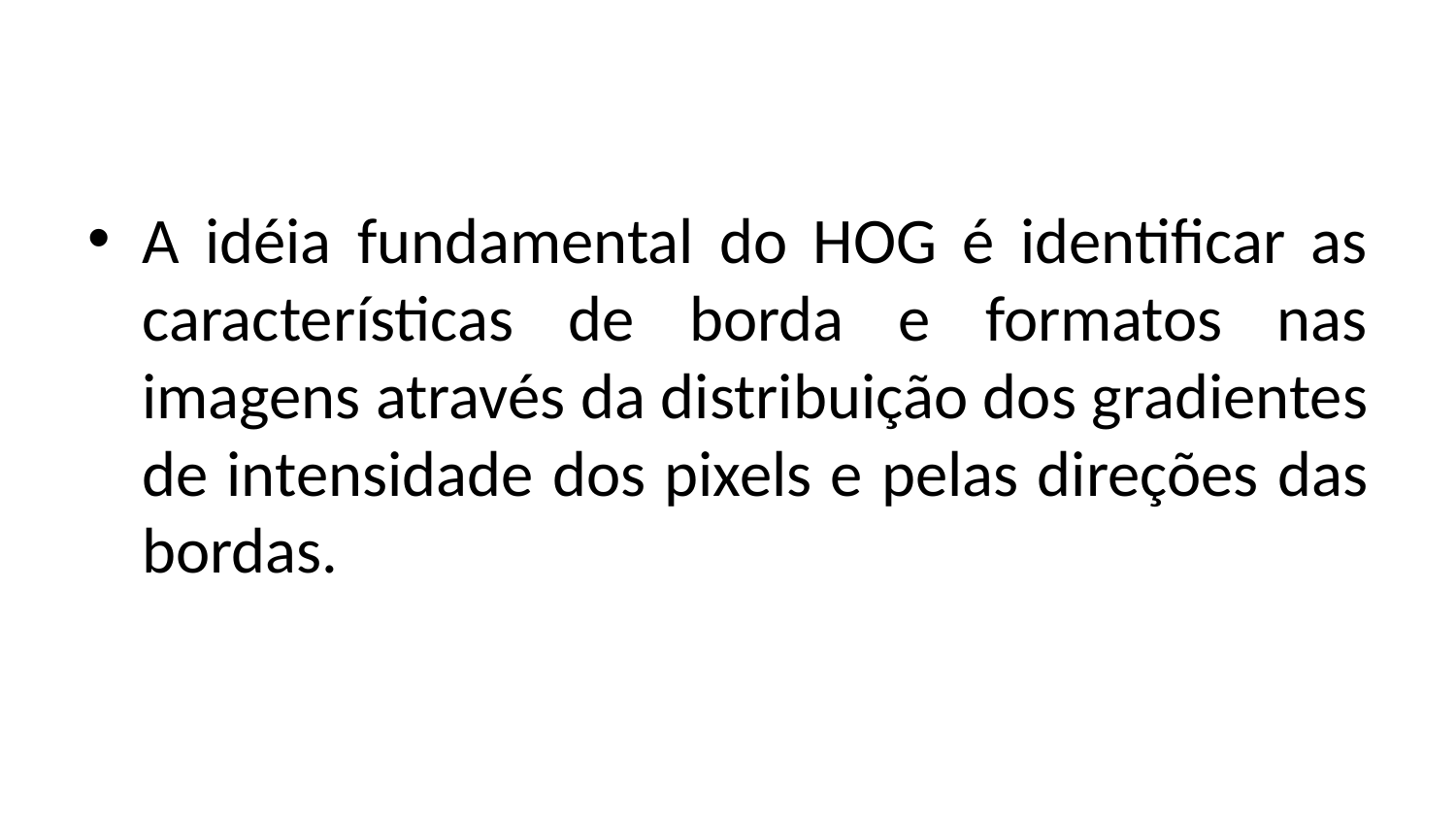

#
A idéia fundamental do HOG é identificar as características de borda e formatos nas imagens através da distribuição dos gradientes de intensidade dos pixels e pelas direções das bordas.